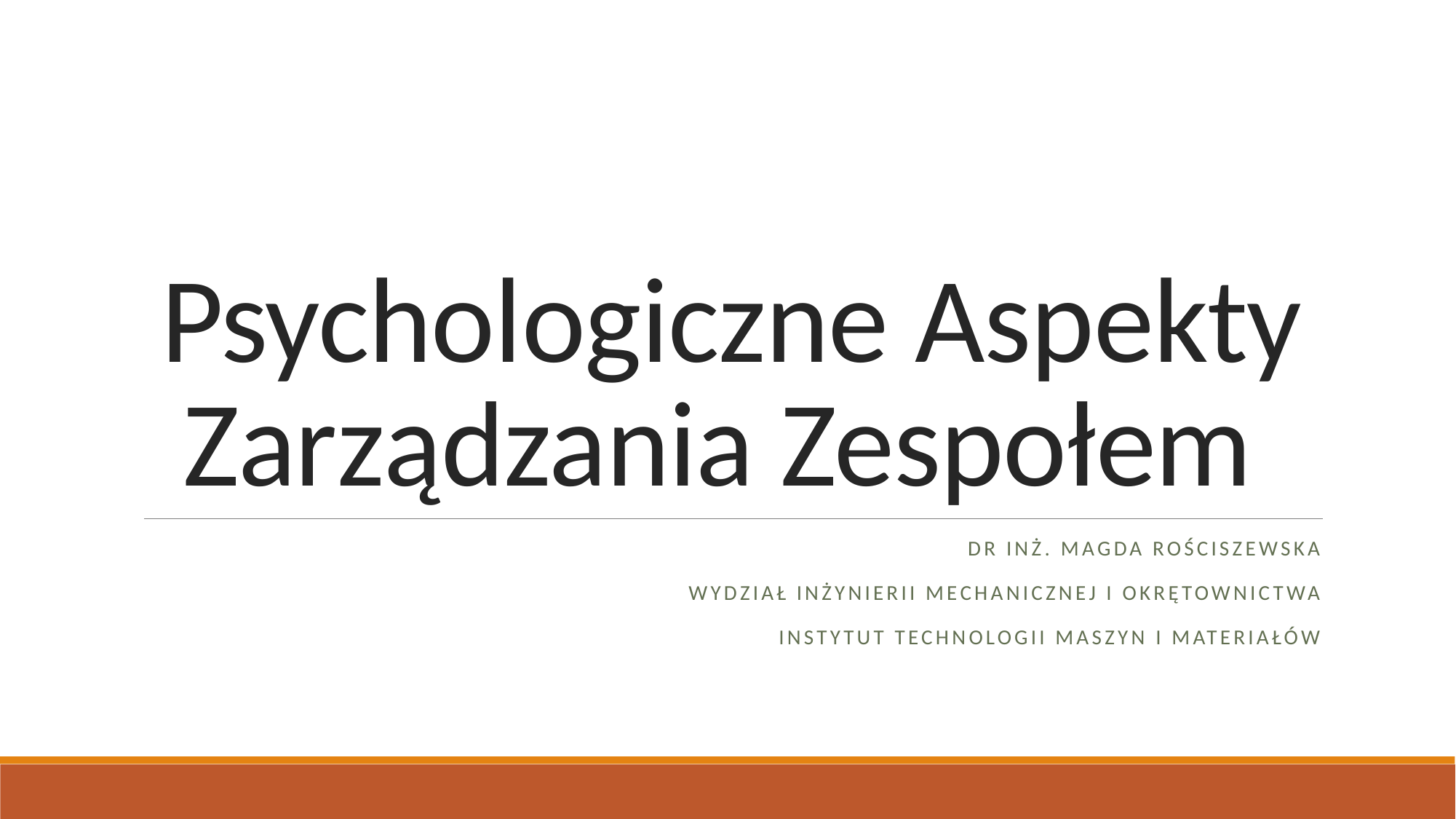

# Psychologiczne Aspekty Zarządzania Zespołem
Dr inż. Magda Rościszewska
Wydział Inżynierii mechanicznej i okrętownictwa
Instytut Technologii Maszyn i Materiałów